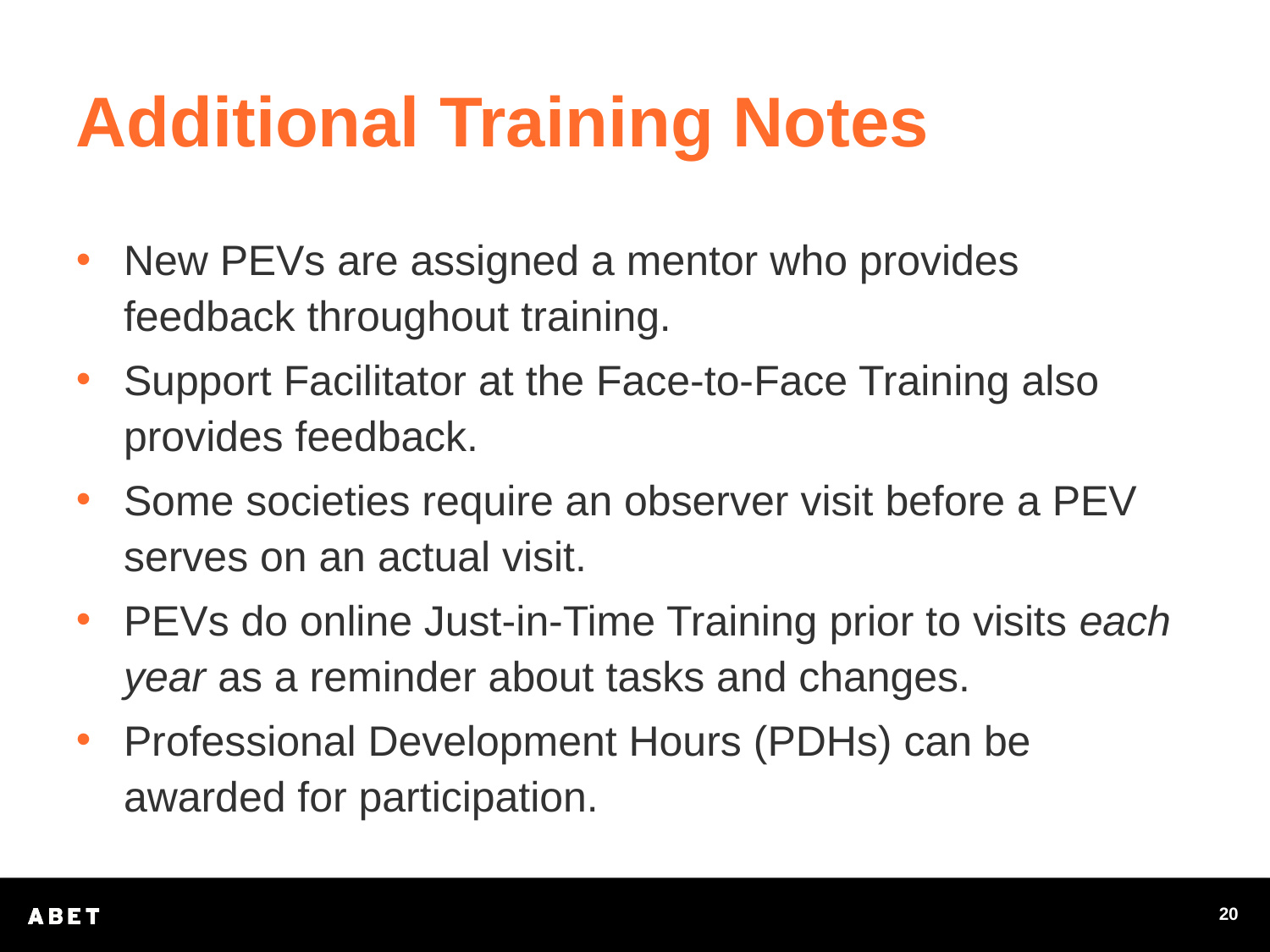

# Additional Training Notes
New PEVs are assigned a mentor who provides feedback throughout training.
Support Facilitator at the Face-to-Face Training also provides feedback.
Some societies require an observer visit before a PEV serves on an actual visit.
PEVs do online Just-in-Time Training prior to visits each year as a reminder about tasks and changes.
Professional Development Hours (PDHs) can be awarded for participation.